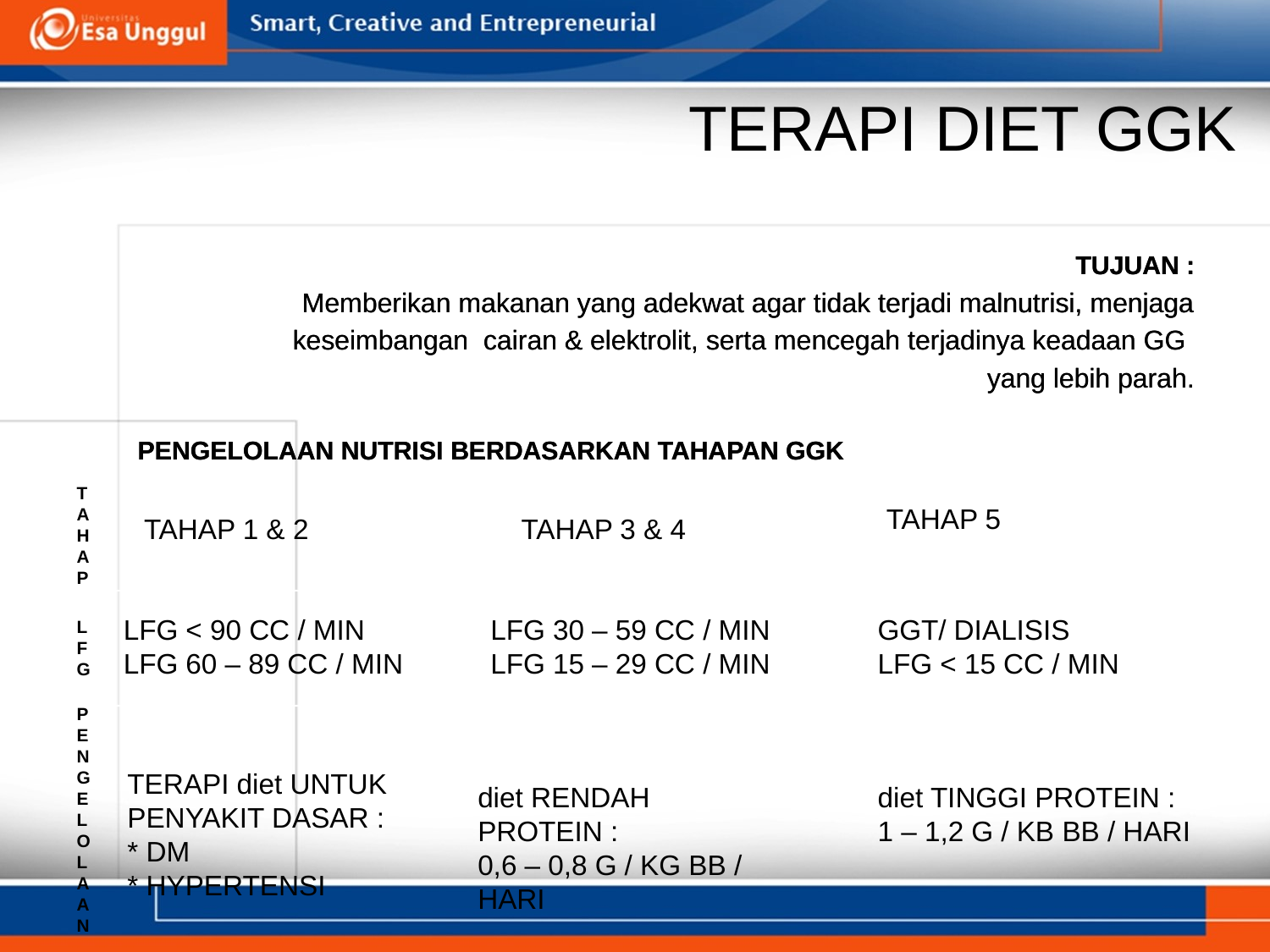

# TERAPI DIET GGK
TUJUAN :
Memberikan makanan yang adekwat agar tidak terjadi malnutrisi, menjaga
keseimbangan  cairan & elektrolit, serta mencegah terjadinya keadaan GG
yang lebih parah.

PENGELOLAAN NUTRISI BERDASARKAN TAHAPAN GGK

TUJUAN :
Memberikan makanan yang adekwat agar tidak terjadi malnutrisi, menjaga
keseimbangan  cairan & elektrolit, serta mencegah terjadinya keadaan GG
yang lebih parah.

PENGELOLAAN NUTRISI BERDASARKAN TAHAPAN GGK

TAHAP
     TAHAP 5
TAHAP 1 & 2
TAHAP 3 & 4

LFG < 90 CC / MIN
LFG 60 – 89 CC / MIN

LFG 30 – 59 CC / MIN
LFG 15 – 29 CC / MIN

GGT/ DIALISIS
LFG < 15 CC / MIN

LFG
PENGELOLAAN

diet RENDAH  PROTEIN :
0,6 – 0,8 G / KG BB / HARI

diet TINGGI PROTEIN :
1 – 1,2 G / KB BB / HARI
TERAPI diet UNTUK
PENYAKIT DASAR :
* DM
* HYPERTENSI